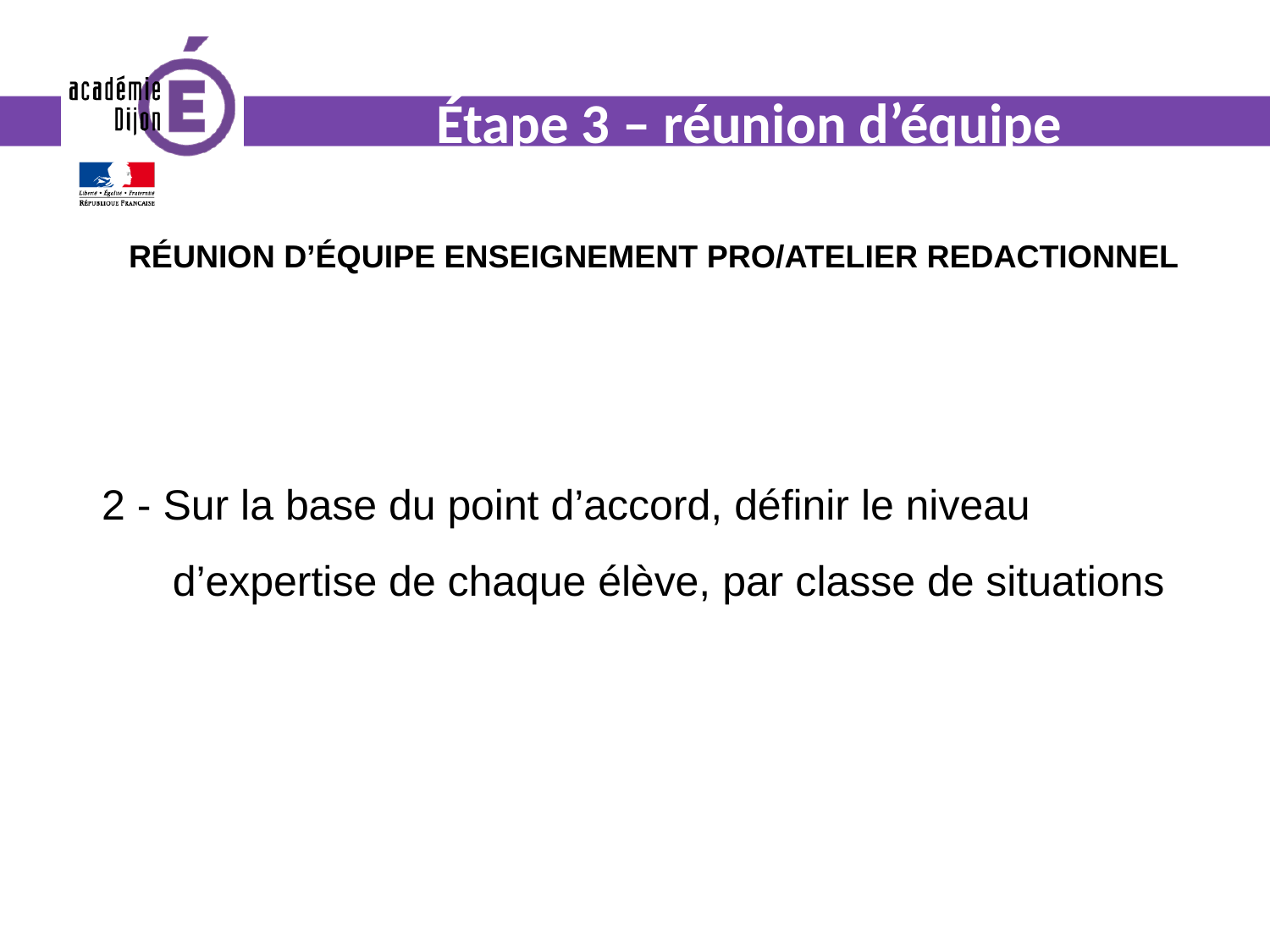

# Étape 3 – réunion d’équipe
RÉUNION D’ÉQUIPE ENSEIGNEMENT PRO/ATELIER REDACTIONNEL
2 - Sur la base du point d’accord, définir le niveau
      d’expertise de chaque élève, par classe de situations